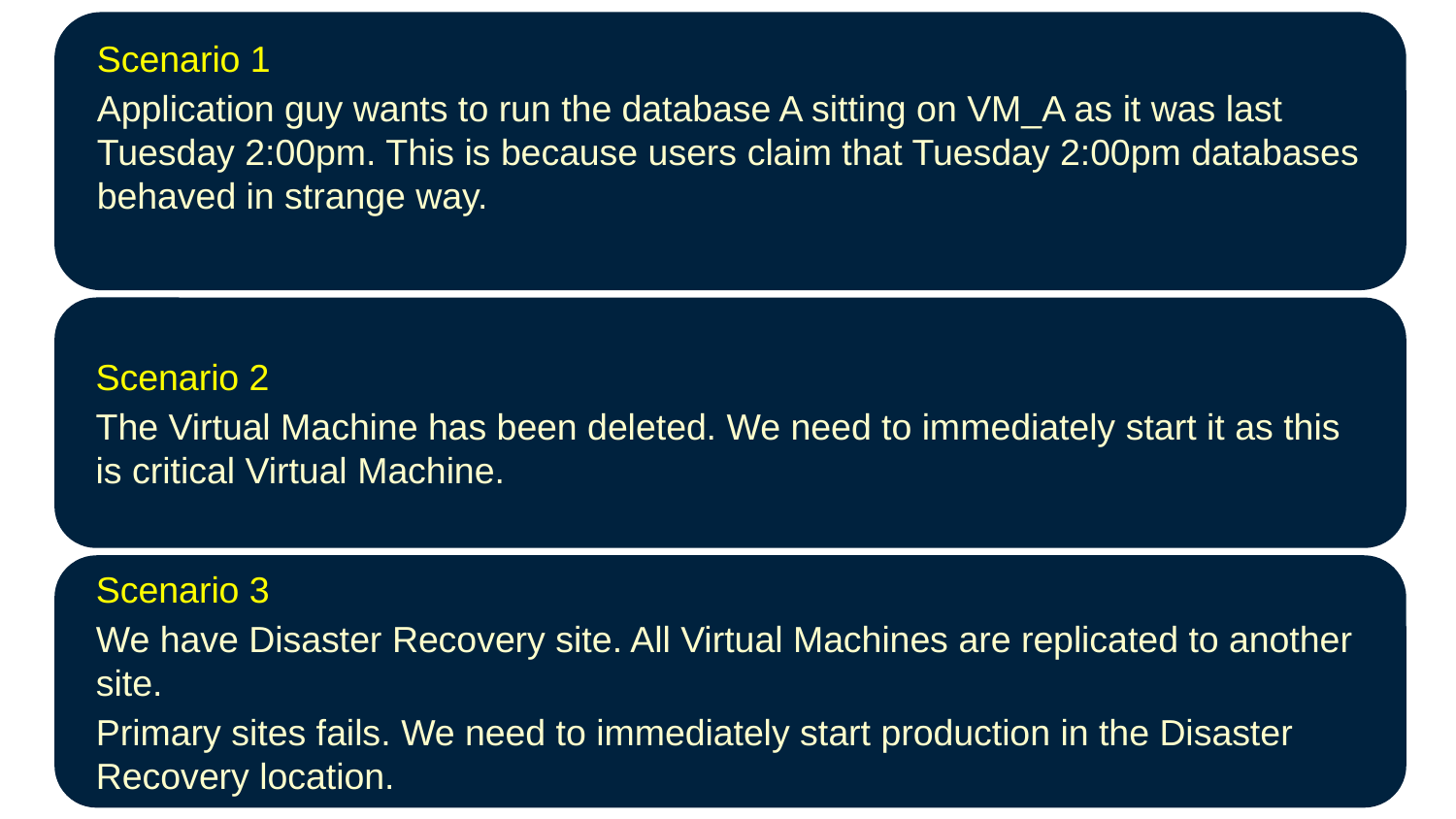

Scenario 1
Application guy wants to run the database A sitting on VM_A as it was last Tuesday 2:00pm. This is because users claim that Tuesday 2:00pm databases behaved in strange way.

Scenario 2
The Virtual Machine has been deleted. We need to immediately start it as this is critical Virtual Machine.
Scenario 3
We have Disaster Recovery site. All Virtual Machines are replicated to another site.
Primary sites fails. We need to immediately start production in the Disaster Recovery location.